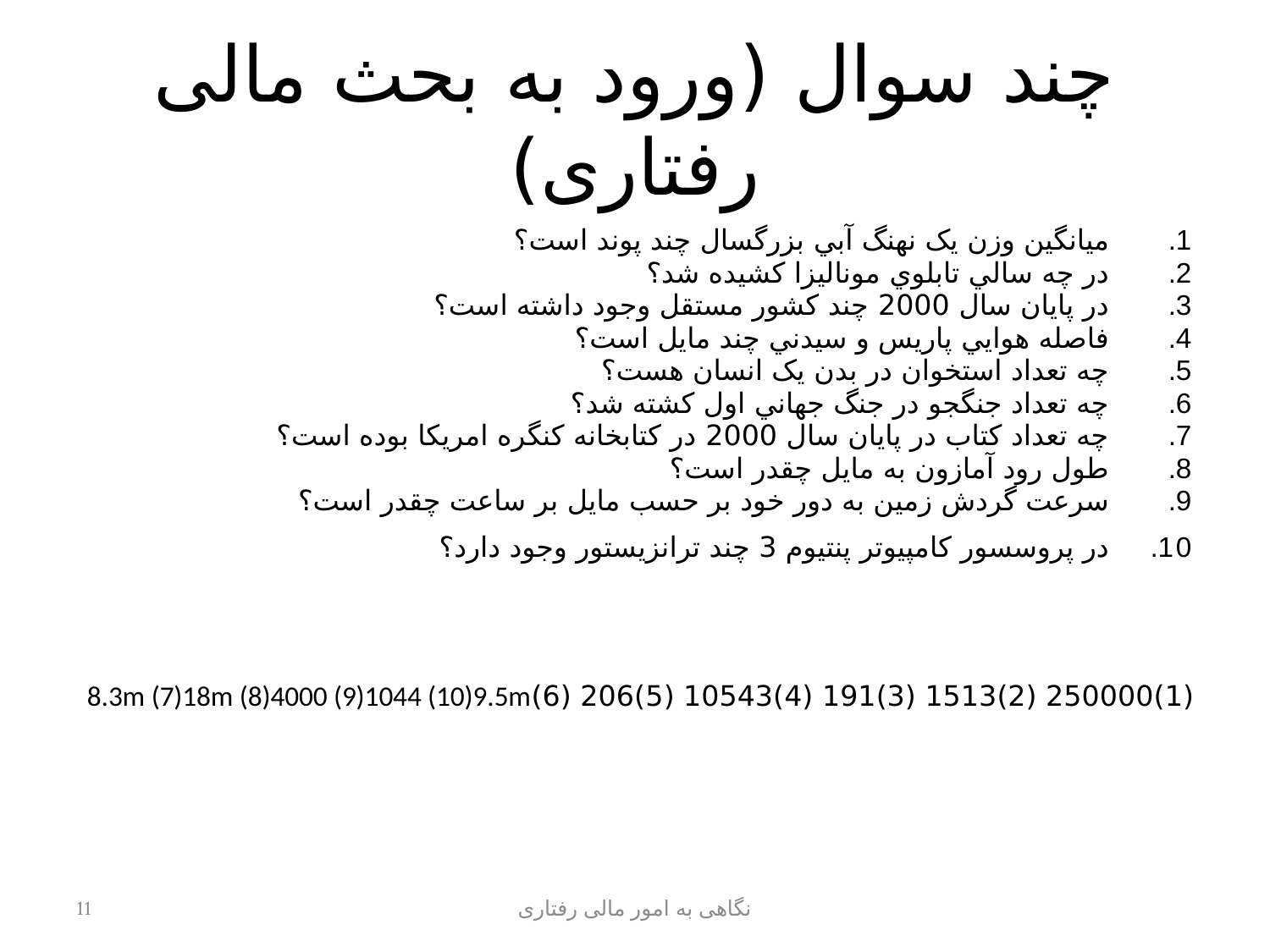

# چند سوال (ورود به بحث مالی رفتاری)
ميانگين وزن يک نهنگ آبي بزرگسال چند پوند است؟
در چه سالي تابلوي موناليزا کشيده شد؟
در پايان سال 2000 چند کشور مستقل وجود داشته است؟
فاصله هوايي پاريس و سيدني چند مايل است؟
چه تعداد استخوان در بدن يک انسان هست؟
چه تعداد جنگجو در جنگ جهاني اول کشته شد؟
چه تعداد کتاب در پايان سال 2000 در کتابخانه کنگره امريکا بوده است؟
طول رود آمازون به مايل چقدر است؟
سرعت گردش زمين به دور خود بر حسب مايل بر ساعت چقدر است؟
در پروسسور کامپيوتر پنتيوم 3 چند ترانزيستور وجود دارد؟

(1)250000 (2)1513 (3)191 (4)10543 (5)206 (6)8.3m (7)18m (8)4000 (9)1044 (10)9.5m

11
نگاهی به امور مالی رفتاری